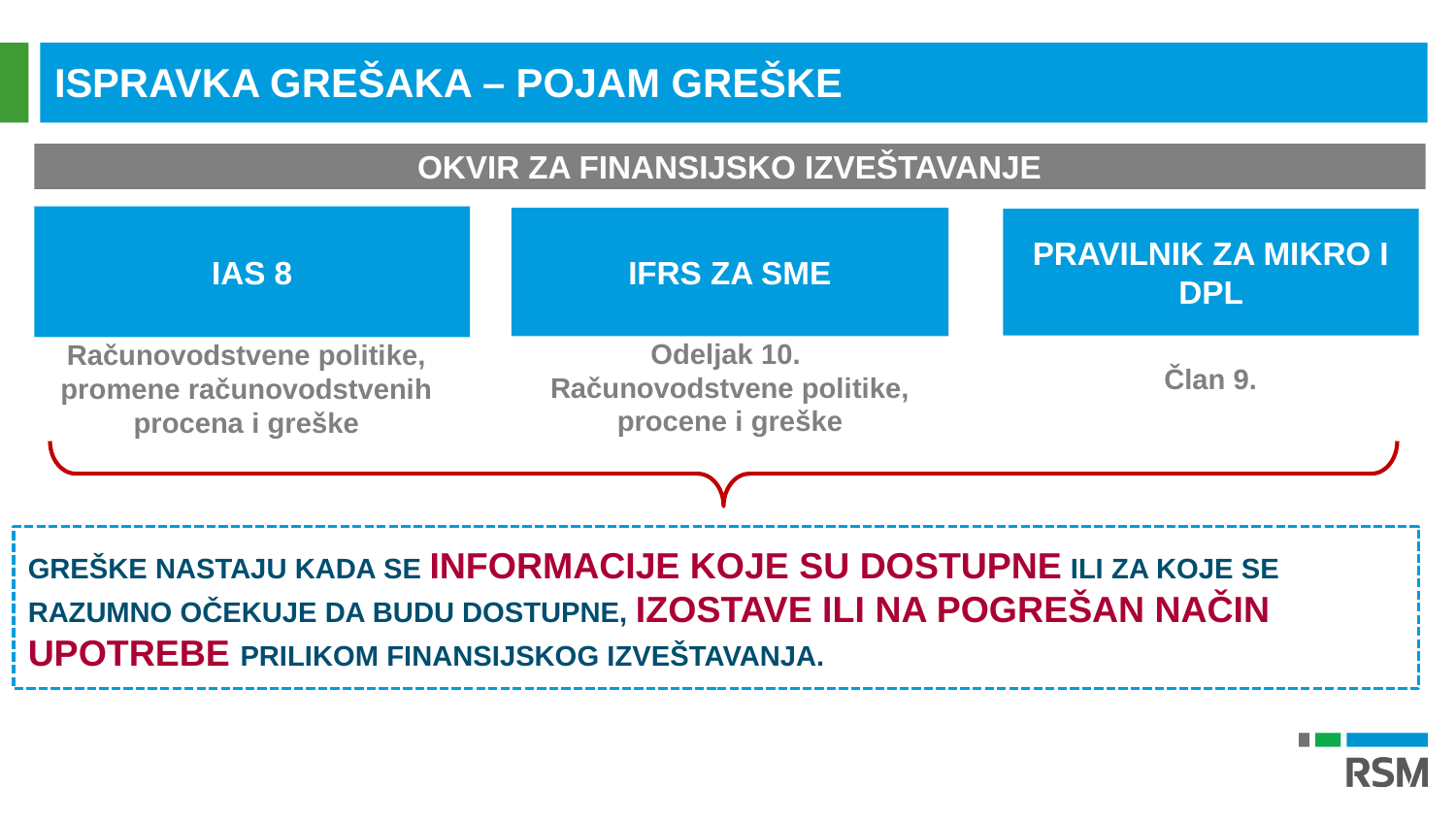

ISPRAVKA GREŠAKA – POJAM GREŠKE

OKVIR ZA FINANSIJSKO IZVEŠTAVANJE

IAS 8
IFRS ZA SME
PRAVILNIK ZA MIKRO I DPL
Član 9.
Računovodstvene politike, promene računovodstvenih procena i greške
Odeljak 10.
Računovodstvene politike, procene i greške
GREŠKE NASTAJU KADA SE INFORMACIJE KOJE SU DOSTUPNE ILI ZA KOJE SE RAZUMNO OČEKUJE DA BUDU DOSTUPNE, IZOSTAVE ILI NA POGREŠAN NAČIN UPOTREBE PRILIKOM FINANSIJSKOG IZVEŠTAVANJA.